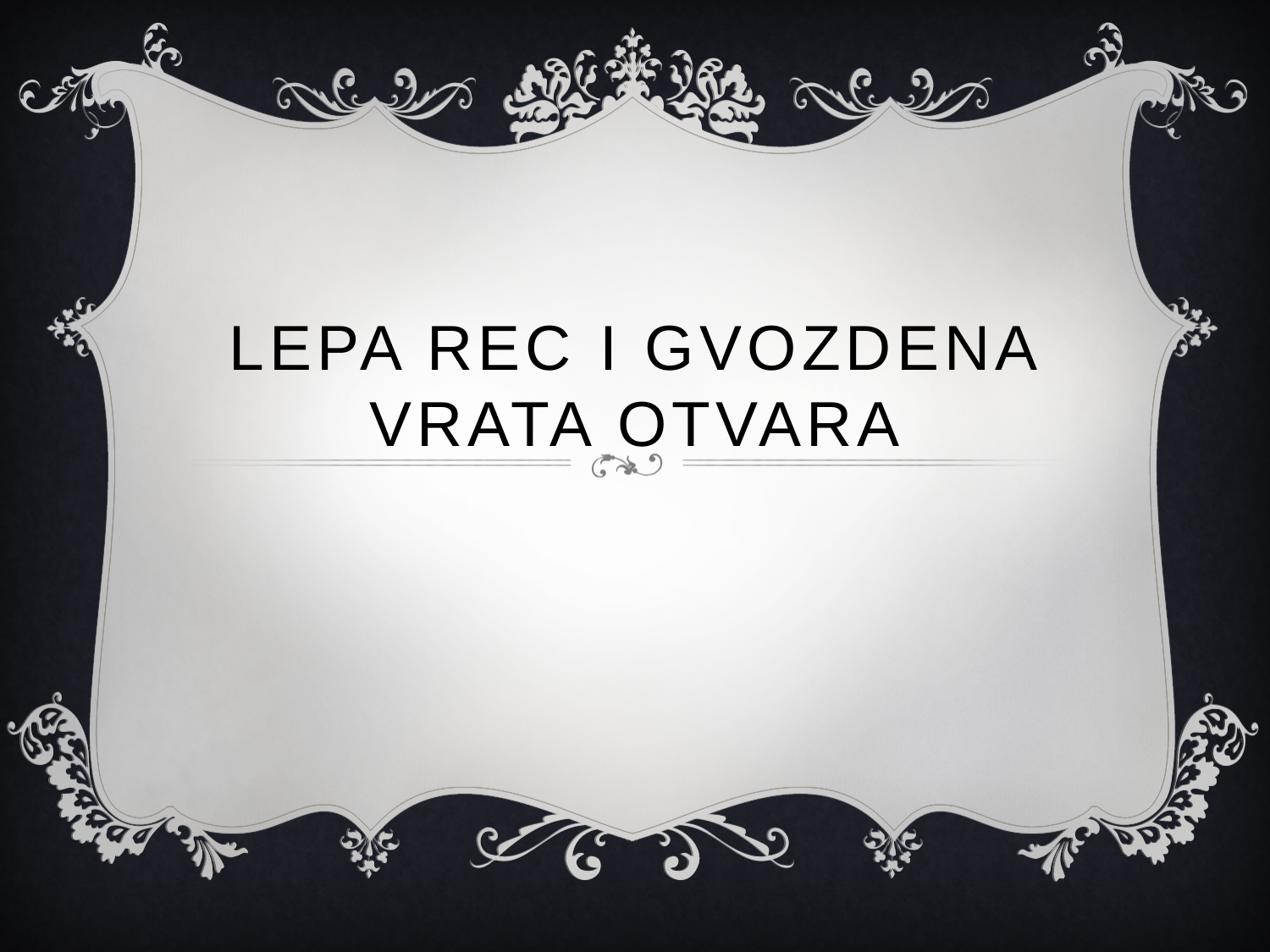

# Lepa rec I gvozdena vrata otvara